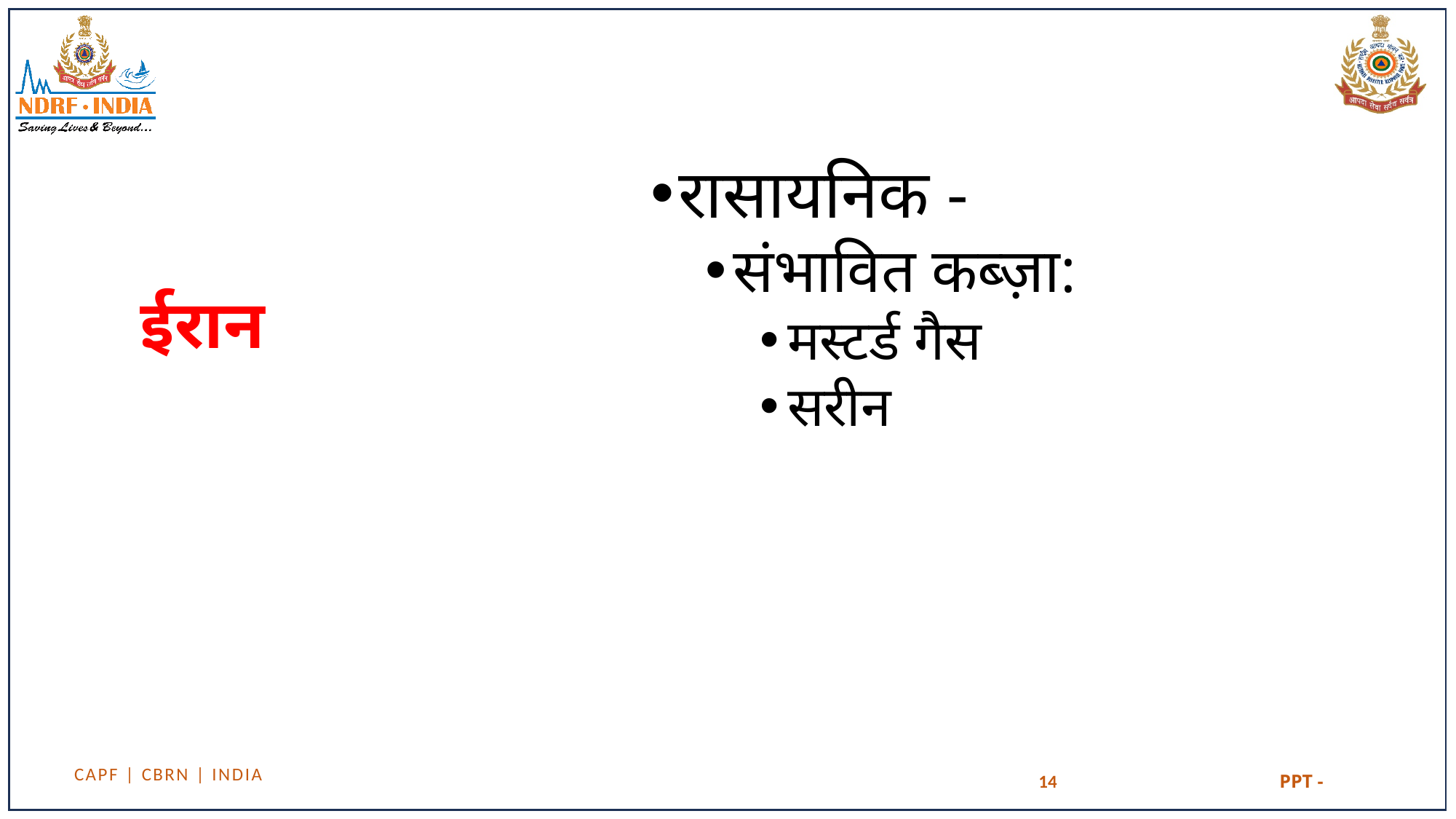

रासायनिक -
संभावित कब्ज़ा:
मस्टर्ड गैस
सरीन

# ईरान

14